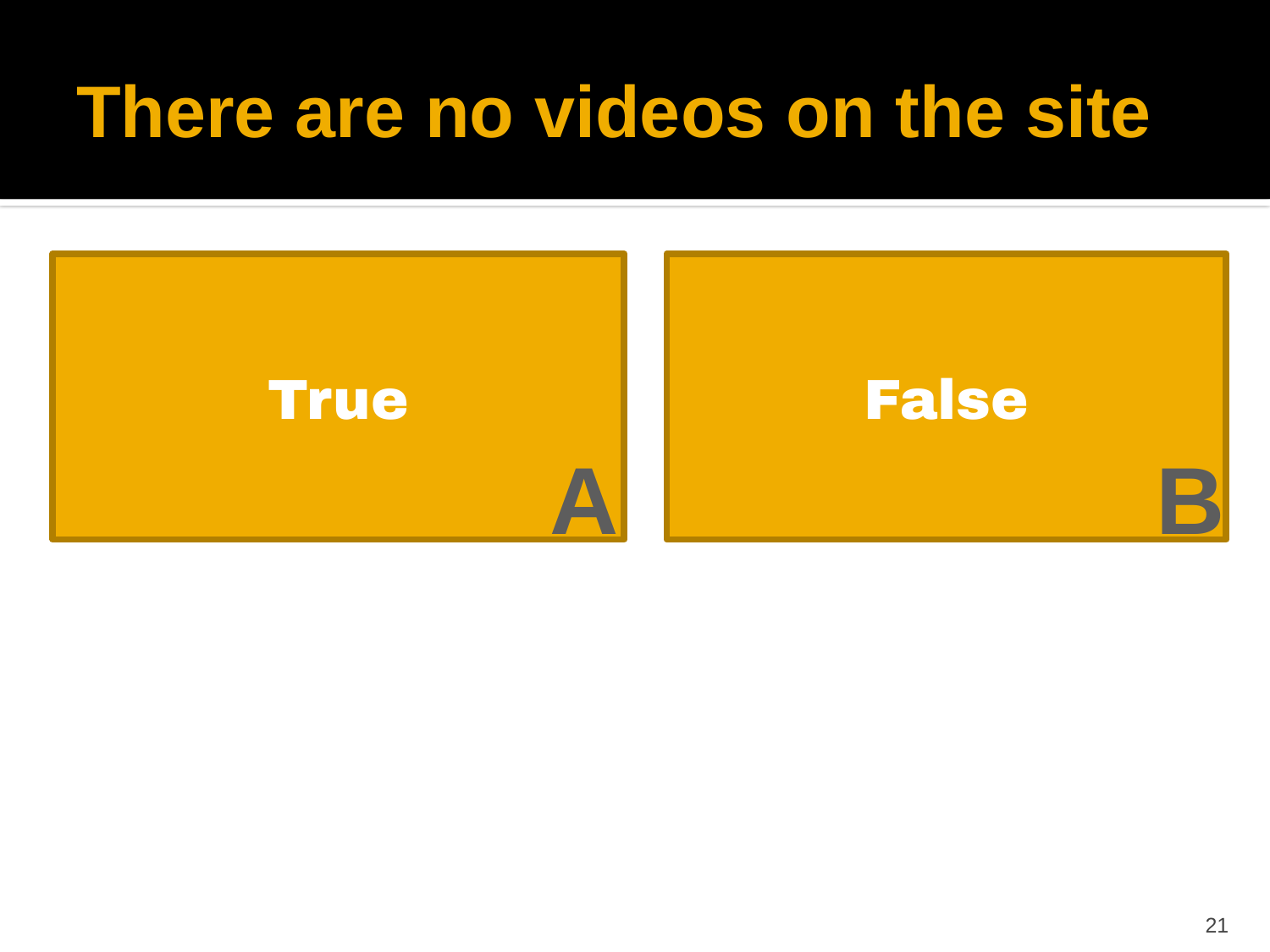

# There are no videos on the site
True
False
A
B
21